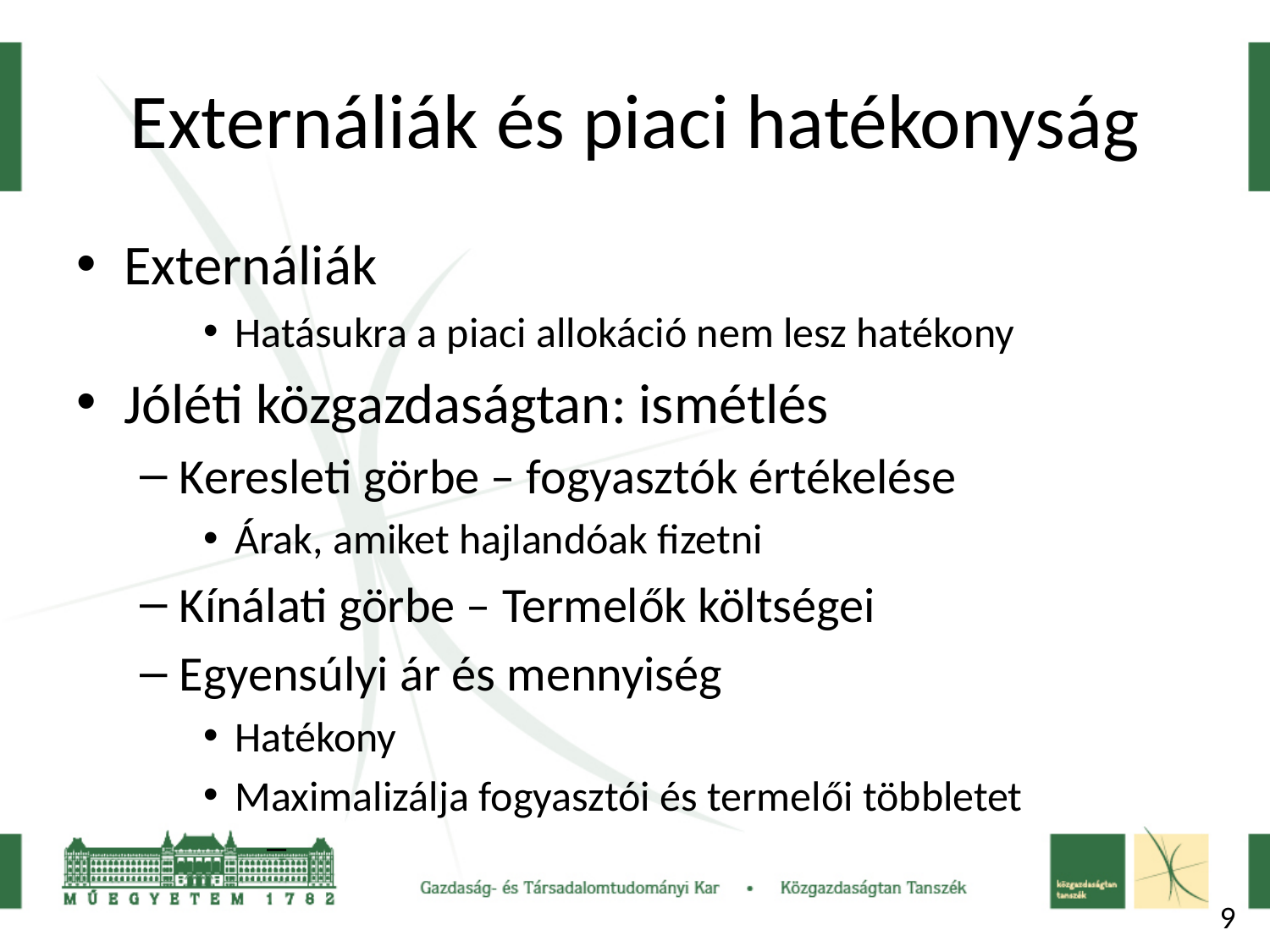

# Externáliák és piaci hatékonyság
Externáliák
Hatásukra a piaci allokáció nem lesz hatékony
Jóléti közgazdaságtan: ismétlés
Keresleti görbe – fogyasztók értékelése
Árak, amiket hajlandóak fizetni
Kínálati görbe – Termelők költségei
Egyensúlyi ár és mennyiség
Hatékony
Maximalizálja fogyasztói és termelői többletet

9